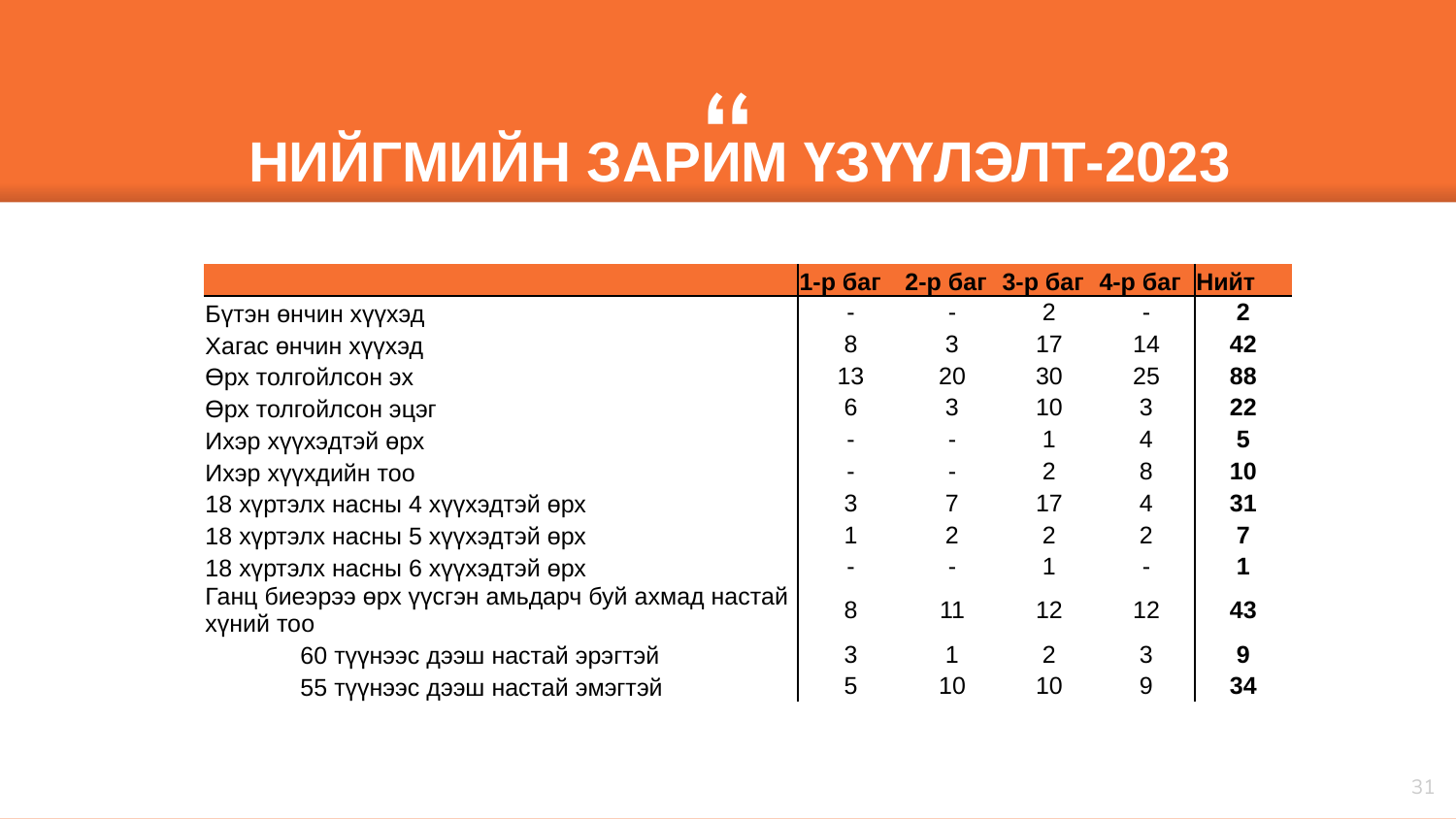

НИЙГМИЙН ЗАРИМ ҮЗҮҮЛЭЛТ-2023
|  | 1-р баг | 2-р баг | 3-р баг | 4-р баг | Нийт |
| --- | --- | --- | --- | --- | --- |
| Бүтэн өнчин хүүхэд | - | - | 2 | - | 2 |
| Хагас өнчин хүүхэд | 8 | 3 | 17 | 14 | 42 |
| Өрх толгойлсон эх | 13 | 20 | 30 | 25 | 88 |
| Өрх толгойлсон эцэг | 6 | 3 | 10 | 3 | 22 |
| Ихэр хүүхэдтэй өрх | - | - | 1 | 4 | 5 |
| Ихэр хүүхдийн тоо | - | - | 2 | 8 | 10 |
| 18 хүртэлх насны 4 хүүхэдтэй өрх | 3 | 7 | 17 | 4 | 31 |
| 18 хүртэлх насны 5 хүүхэдтэй өрх | 1 | 2 | 2 | 2 | 7 |
| 18 хүртэлх насны 6 хүүхэдтэй өрх | - | - | 1 | - | 1 |
| Ганц биеэрээ өрх үүсгэн амьдарч буй ахмад настай хүний тоо | 8 | 11 | 12 | 12 | 43 |
| 60 түүнээс дээш настай эрэгтэй | 3 | 1 | 2 | 3 | 9 |
| 55 түүнээс дээш настай эмэгтэй | 5 | 10 | 10 | 9 | 34 |
31